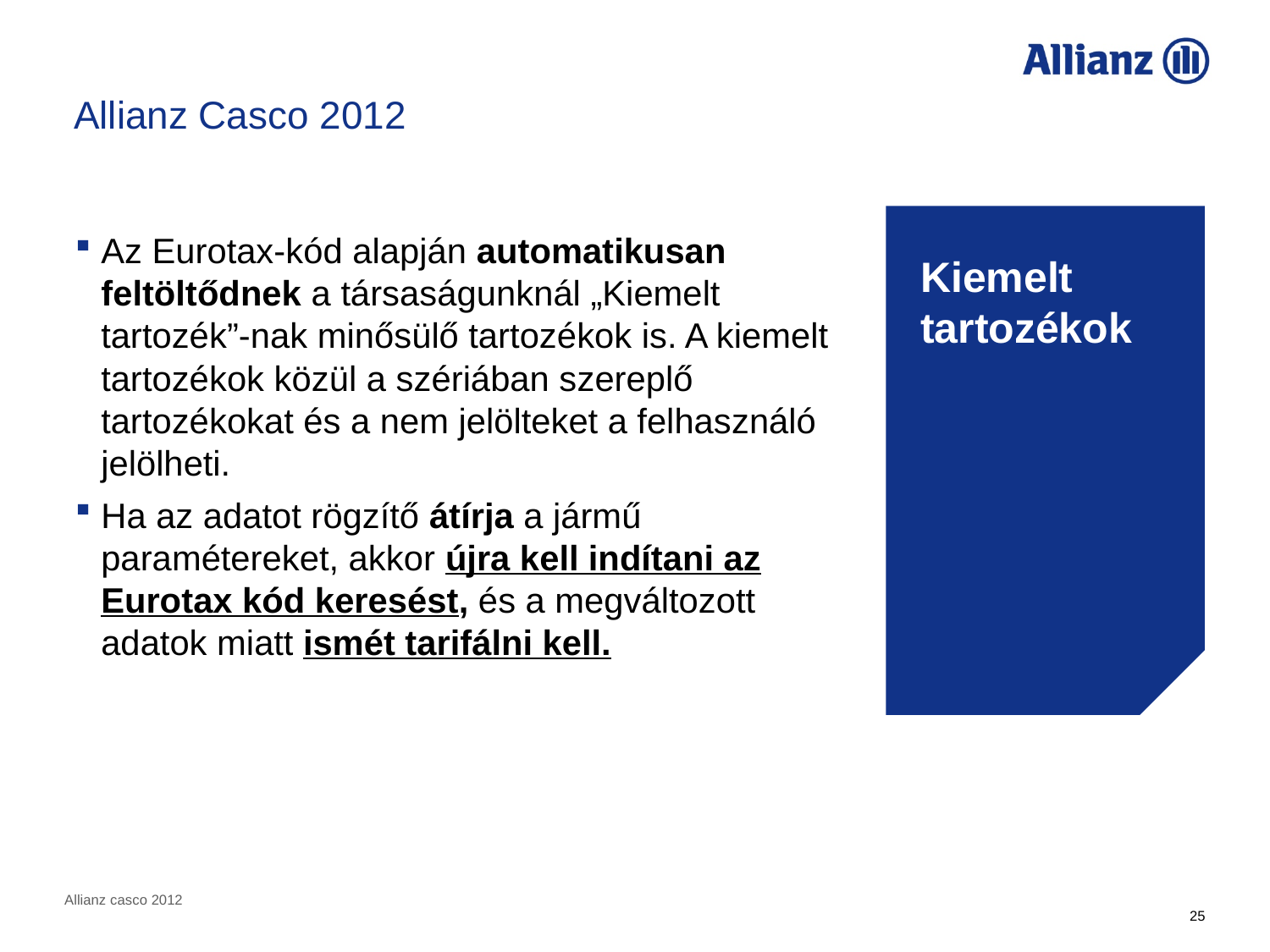

Allianz Casco 2012

Az Eurotax-kód alapján automatikusan feltöltődnek a társaságunknál „Kiemelt tartozék”-nak minősülő tartozékok is. A kiemelt tartozékok közül a szériában szereplő tartozékokat és a nem jelölteket a felhasználó jelölheti.
Ha az adatot rögzítő átírja a jármű paramétereket, akkor újra kell indítani az Eurotax kód keresést, és a megváltozott adatok miatt ismét tarifálni kell.
Kiemelt tartozékok

Allianz casco 2012